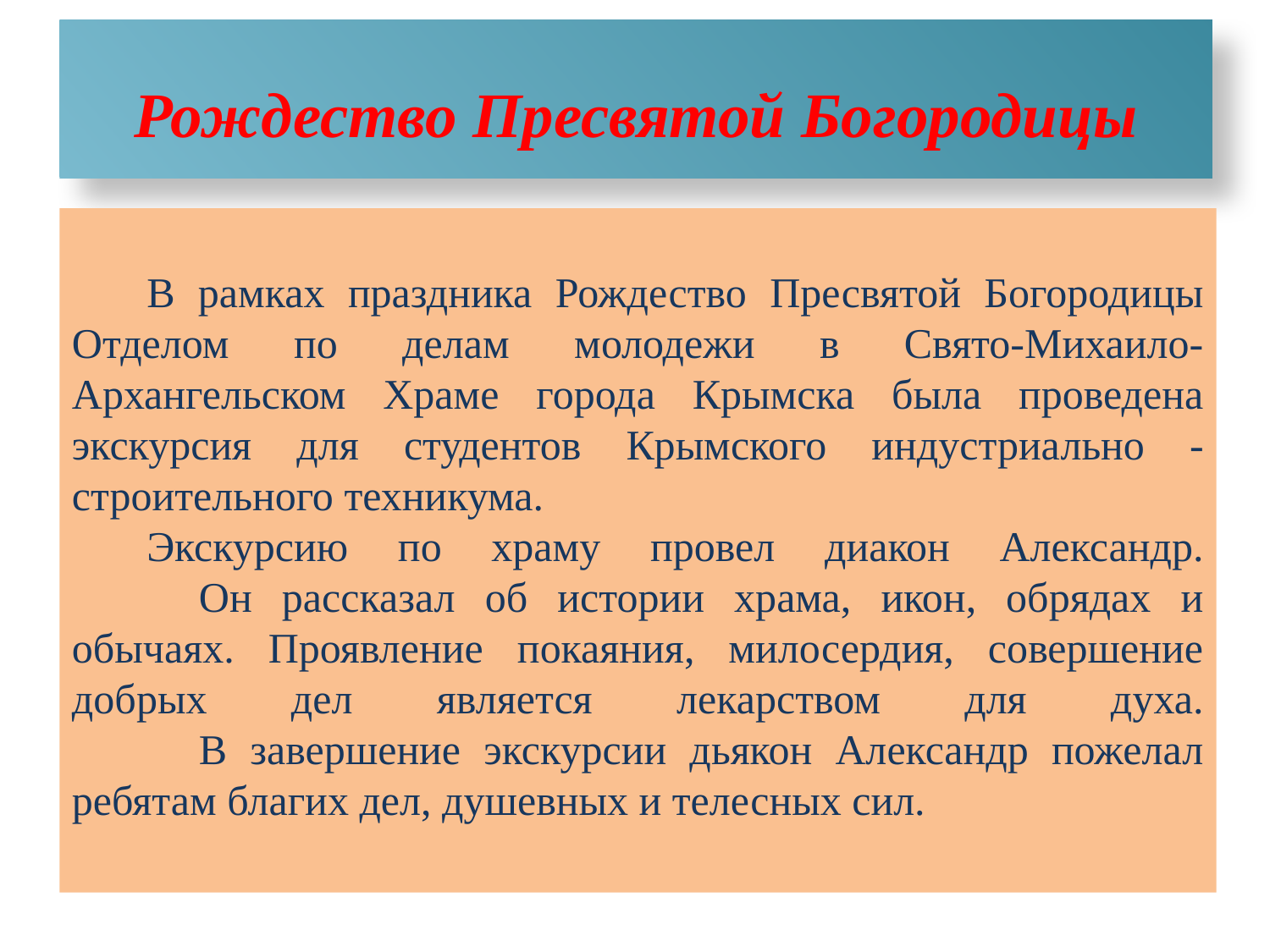

# Рождество Пресвятой Богородицы

В рамках праздника Рождество Пресвятой Богородицы Отделом по делам молодежи в Свято-Михаило-Архангельском Храме города Крымска была проведена экскурсия для студентов Крымского индустриально - строительного техникума.
Экскурсию по храму провел диакон Александр.
	Он рассказал об истории храма, икон, обрядах и обычаях. Проявление покаяния, милосердия, совершение добрых дел является лекарством для духа.
	В завершение экскурсии дьякон Александр пожелал ребятам благих дел, душевных и телесных сил.